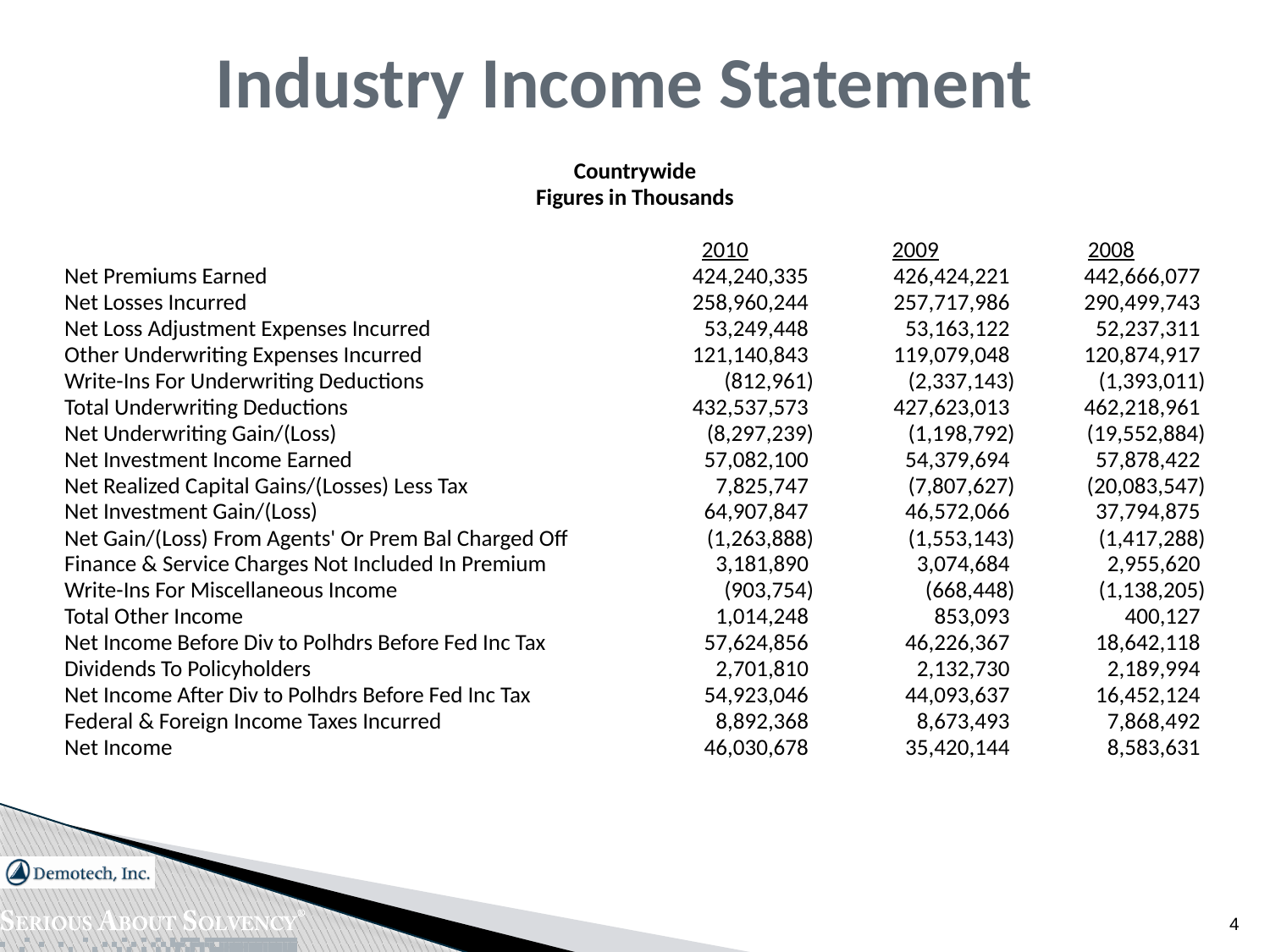

# Industry Income Statement
| Countrywide |  |  |  |
| --- | --- | --- | --- |
| Figures in Thousands |  |  |  |
|  |  |  |  |
|  | 2010 | 2009 | 2008 |
| Net Premiums Earned | 424,240,335 | 426,424,221 | 442,666,077 |
| Net Losses Incurred | 258,960,244 | 257,717,986 | 290,499,743 |
| Net Loss Adjustment Expenses Incurred | 53,249,448 | 53,163,122 | 52,237,311 |
| Other Underwriting Expenses Incurred | 121,140,843 | 119,079,048 | 120,874,917 |
| Write-Ins For Underwriting Deductions | (812,961) | (2,337,143) | (1,393,011) |
| Total Underwriting Deductions | 432,537,573 | 427,623,013 | 462,218,961 |
| Net Underwriting Gain/(Loss) | (8,297,239) | (1,198,792) | (19,552,884) |
| Net Investment Income Earned | 57,082,100 | 54,379,694 | 57,878,422 |
| Net Realized Capital Gains/(Losses) Less Tax | 7,825,747 | (7,807,627) | (20,083,547) |
| Net Investment Gain/(Loss) | 64,907,847 | 46,572,066 | 37,794,875 |
| Net Gain/(Loss) From Agents' Or Prem Bal Charged Off | (1,263,888) | (1,553,143) | (1,417,288) |
| Finance & Service Charges Not Included In Premium | 3,181,890 | 3,074,684 | 2,955,620 |
| Write-Ins For Miscellaneous Income | (903,754) | (668,448) | (1,138,205) |
| Total Other Income | 1,014,248 | 853,093 | 400,127 |
| Net Income Before Div to Polhdrs Before Fed Inc Tax | 57,624,856 | 46,226,367 | 18,642,118 |
| Dividends To Policyholders | 2,701,810 | 2,132,730 | 2,189,994 |
| Net Income After Div to Polhdrs Before Fed Inc Tax | 54,923,046 | 44,093,637 | 16,452,124 |
| Federal & Foreign Income Taxes Incurred | 8,892,368 | 8,673,493 | 7,868,492 |
| Net Income | 46,030,678 | 35,420,144 | 8,583,631 |
4